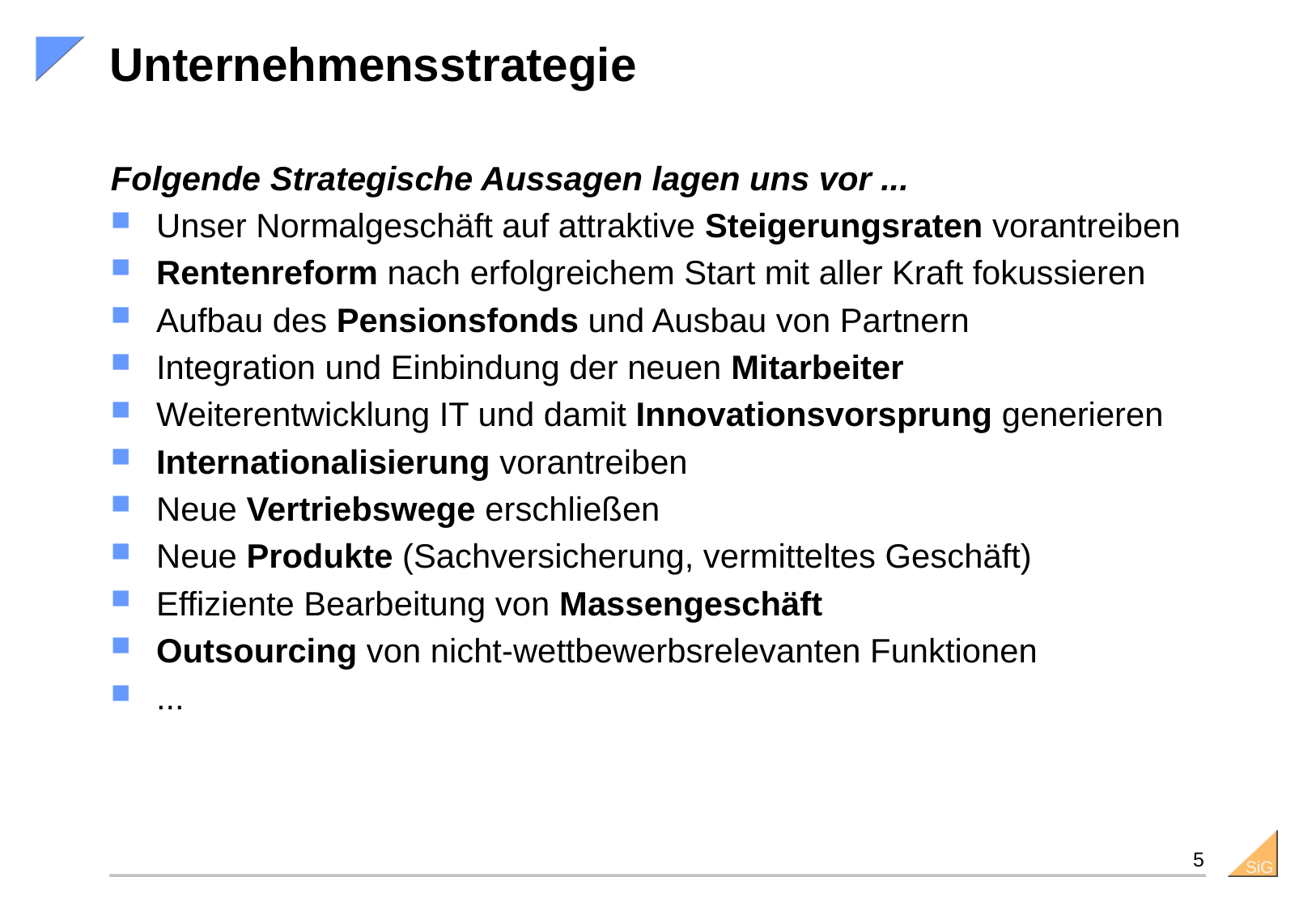

# Unternehmensstrategie
Folgende Strategische Aussagen lagen uns vor ...
Unser Normalgeschäft auf attraktive Steigerungsraten vorantreiben
Rentenreform nach erfolgreichem Start mit aller Kraft fokussieren
Aufbau des Pensionsfonds und Ausbau von Partnern
Integration und Einbindung der neuen Mitarbeiter
Weiterentwicklung IT und damit Innovationsvorsprung generieren
Internationalisierung vorantreiben
Neue Vertriebswege erschließen
Neue Produkte (Sachversicherung, vermitteltes Geschäft)
Effiziente Bearbeitung von Massengeschäft
Outsourcing von nicht-wettbewerbsrelevanten Funktionen
...
5